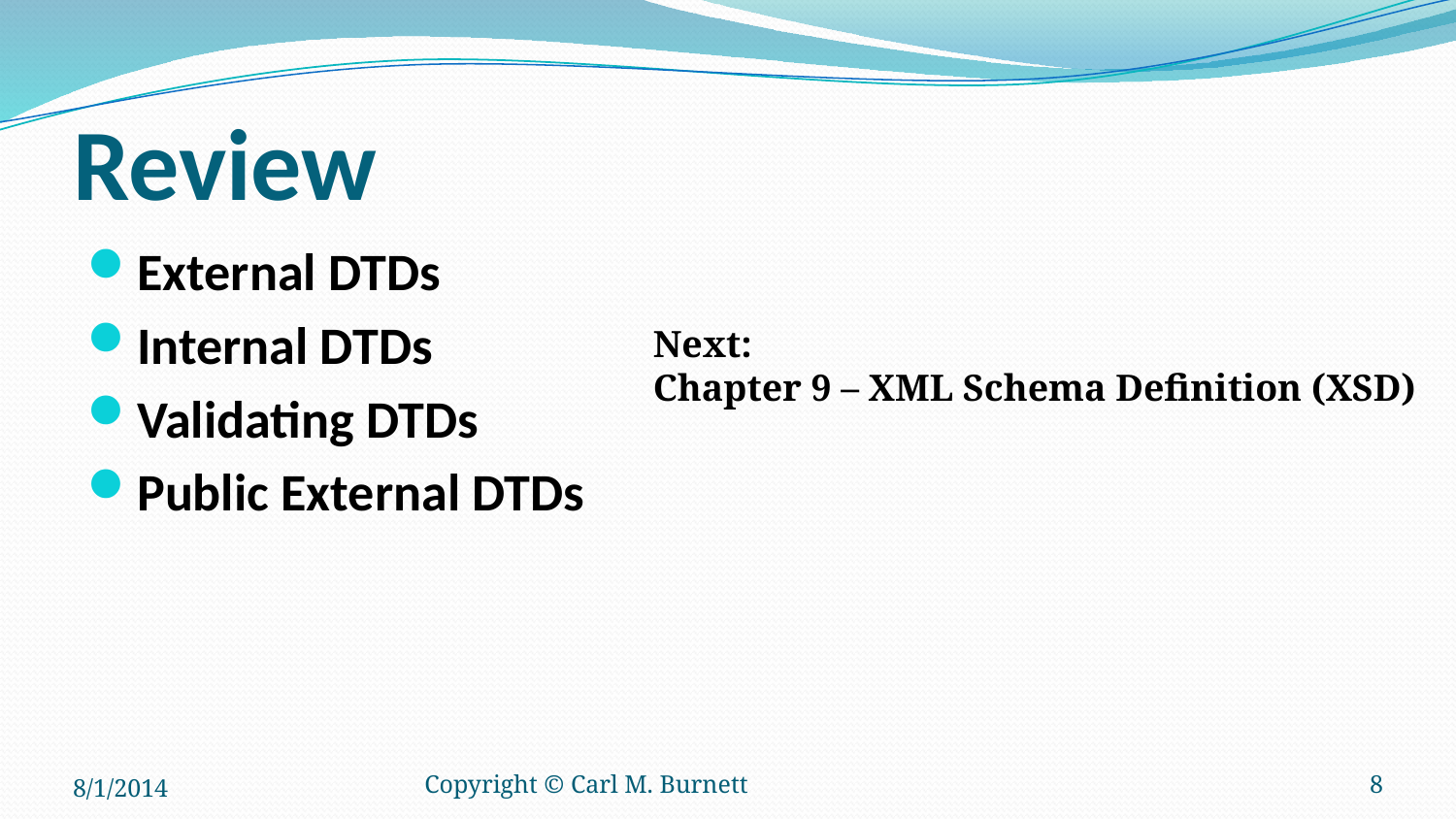

# Review
External DTDs
Internal DTDs
Validating DTDs
Public External DTDs
Next:
Chapter 9 – XML Schema Definition (XSD)
8/1/2014
Copyright © Carl M. Burnett
8